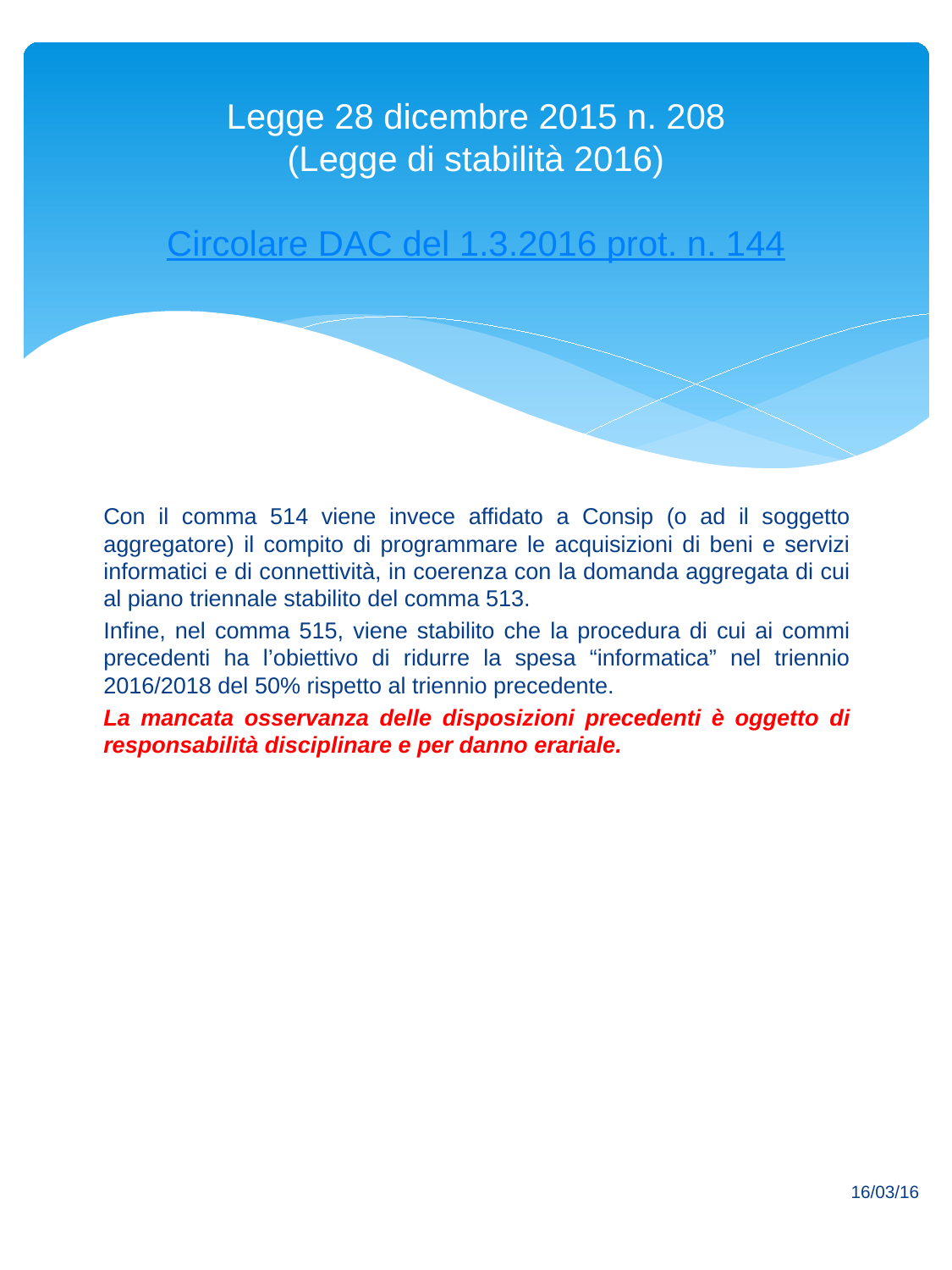

# Legge 28 dicembre 2015 n. 208 (Legge di stabilità 2016) Circolare DAC del 1.3.2016 prot. n. 144
Con il comma 514 viene invece affidato a Consip (o ad il soggetto aggregatore) il compito di programmare le acquisizioni di beni e servizi informatici e di connettività, in coerenza con la domanda aggregata di cui al piano triennale stabilito del comma 513.
Infine, nel comma 515, viene stabilito che la procedura di cui ai commi precedenti ha l’obiettivo di ridurre la spesa “informatica” nel triennio 2016/2018 del 50% rispetto al triennio precedente.
La mancata osservanza delle disposizioni precedenti è oggetto di responsabilità disciplinare e per danno erariale.
16/03/16